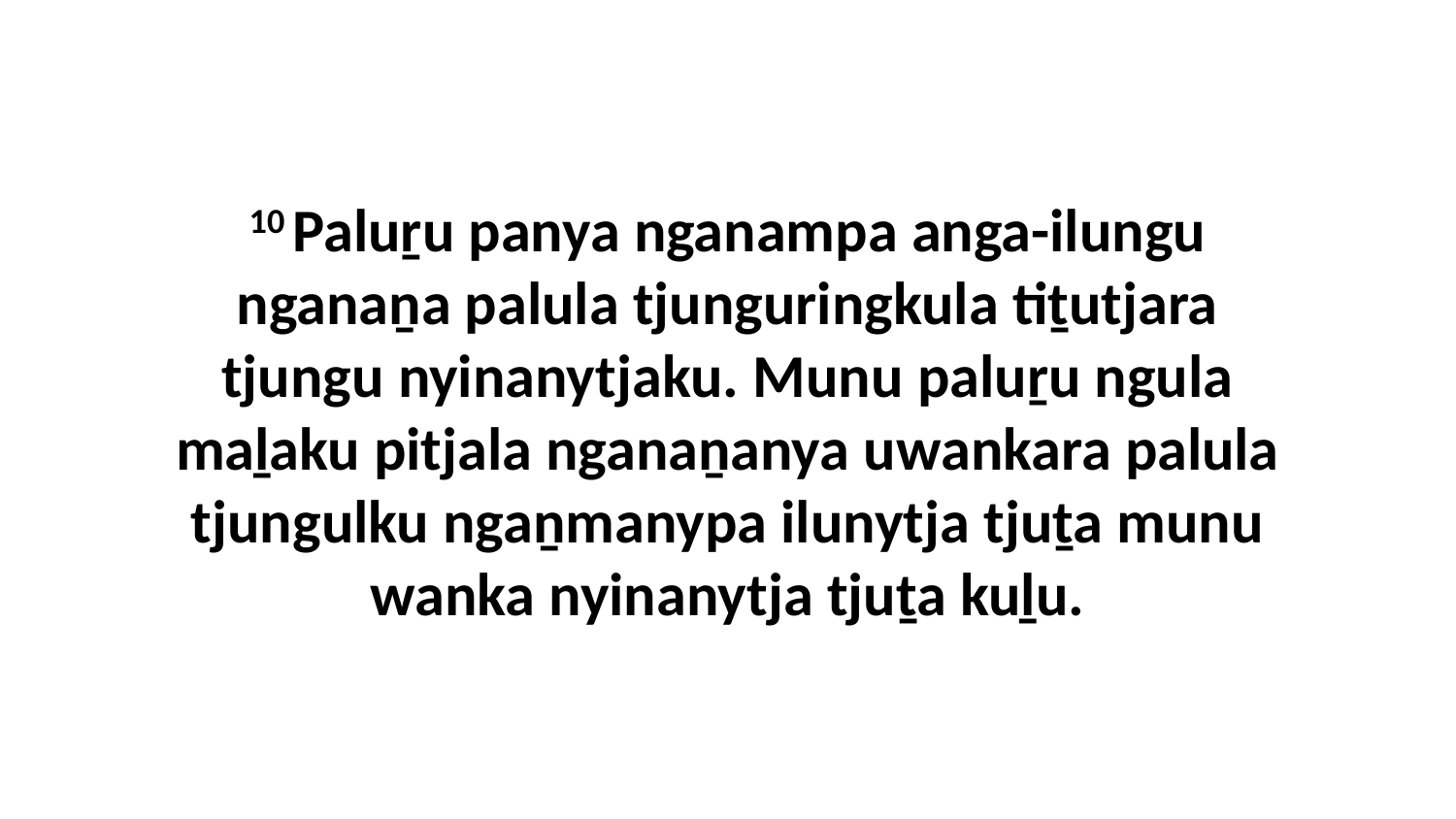

10 Paluṟu panya nganampa anga-ilungu nganaṉa palula tjunguringkula tiṯutjara tjungu nyinanytjaku. Munu paluṟu ngula maḻaku pitjala nganaṉanya uwankara palula tjungulku ngaṉmanypa ilunytja tjuṯa munu wanka nyinanytja tjuṯa kuḻu.